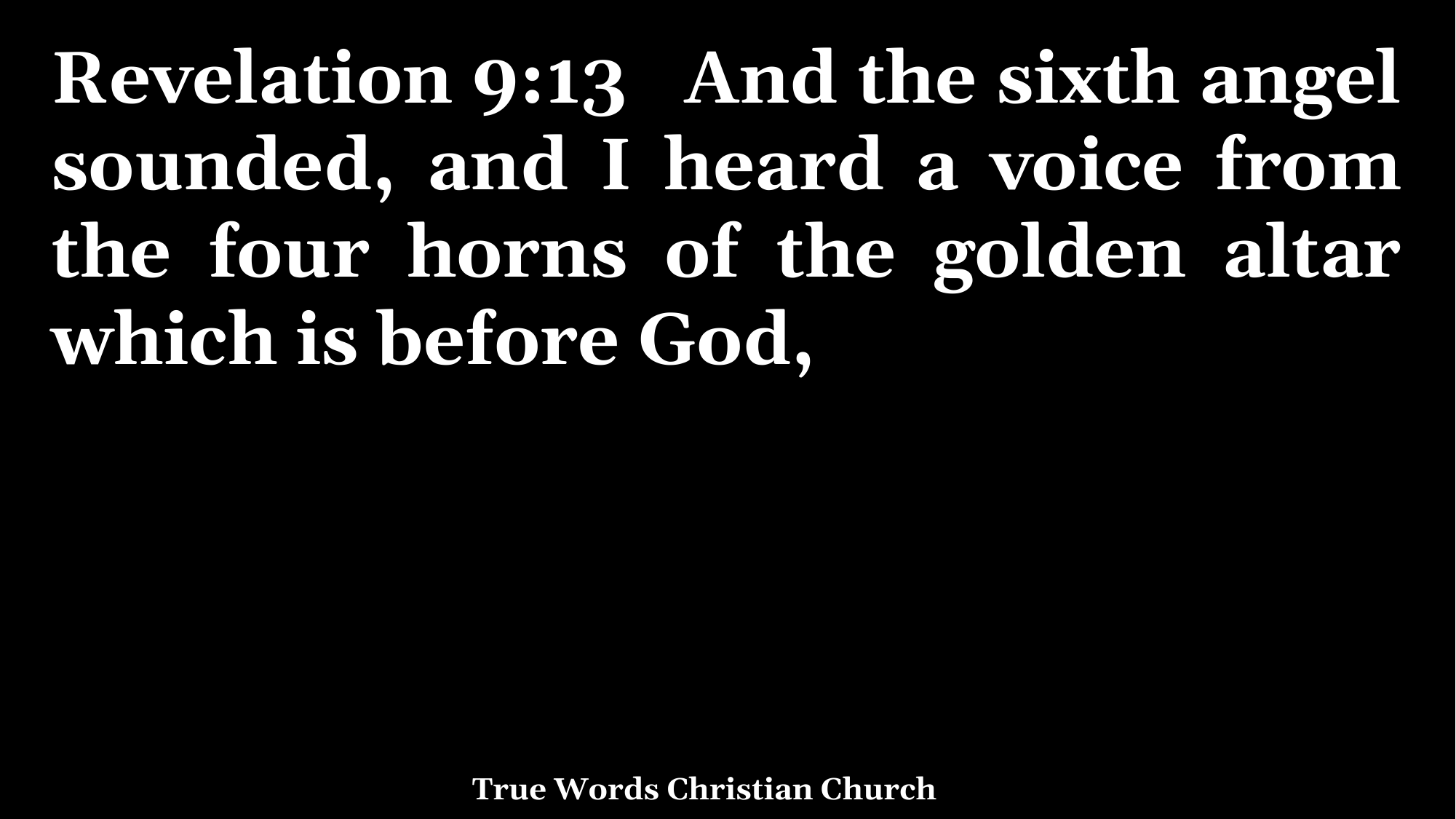

Revelation 9:13   And the sixth angel sounded, and I heard a voice from the four horns of the golden altar which is before God,
True Words Christian Church